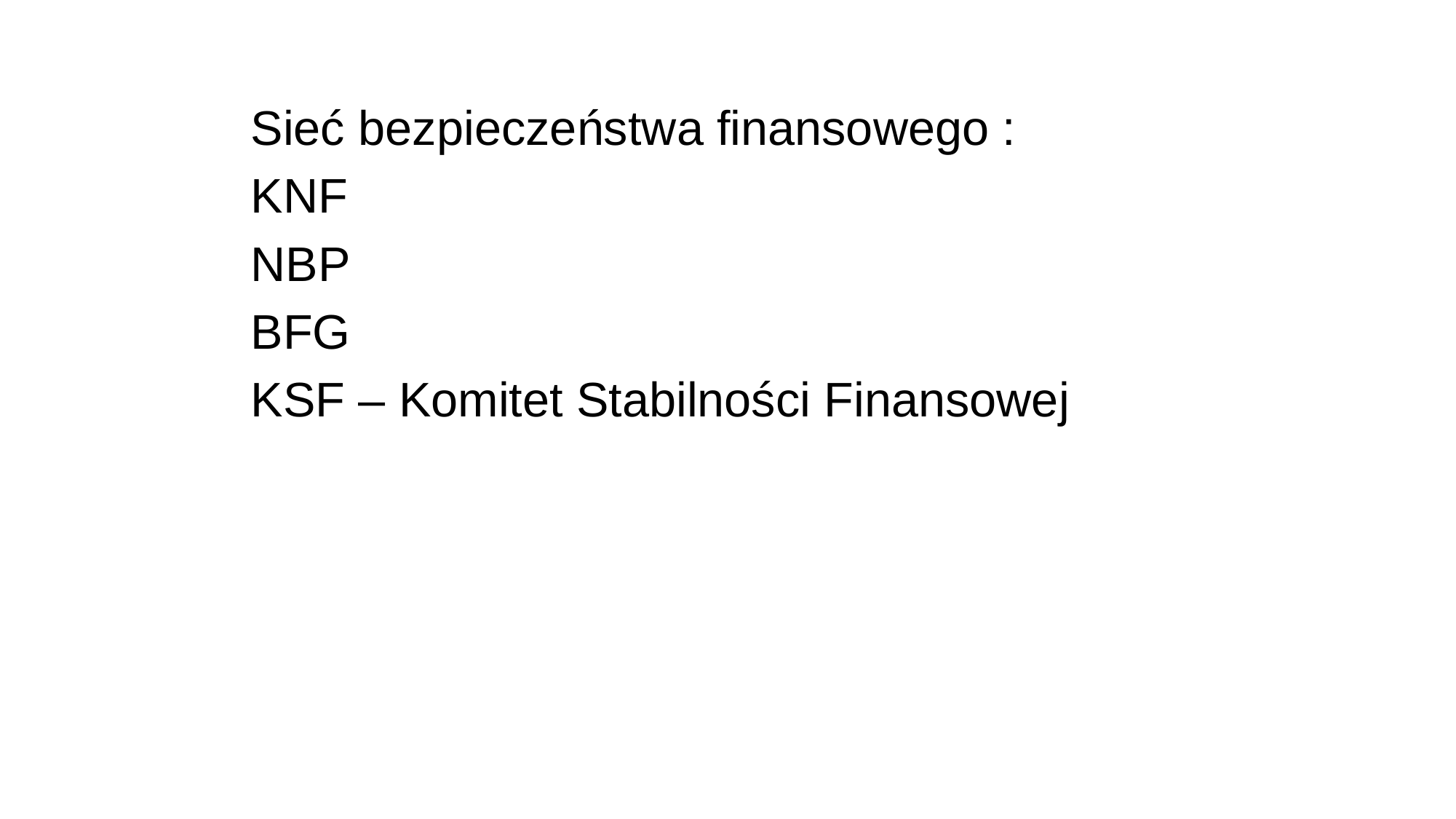

Sieć bezpieczeństwa finansowego :
KNF
NBP
BFG
KSF – Komitet Stabilności Finansowej